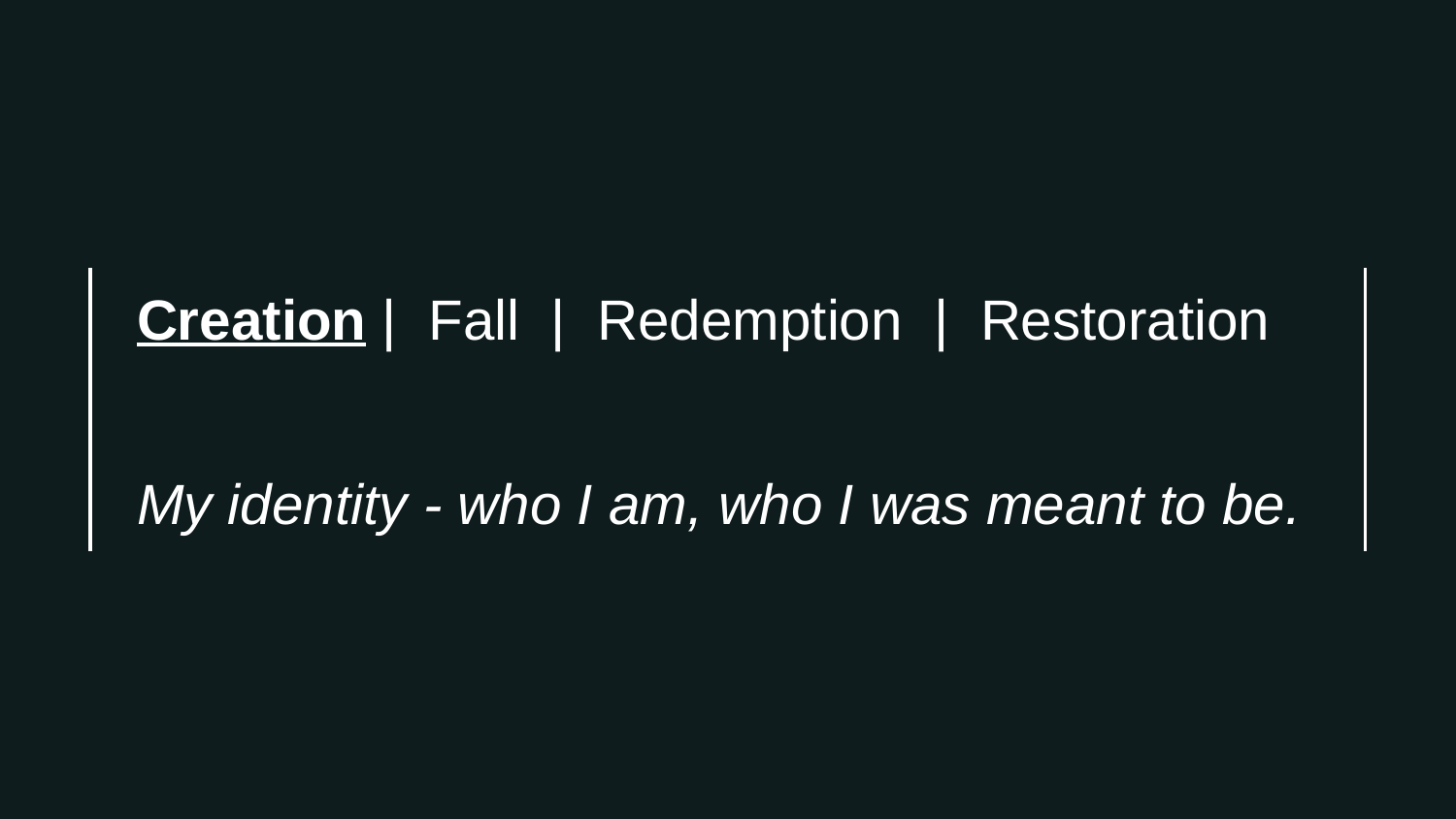

Creation |  Fall  |  Redemption  |  Restoration

My identity - who I am, who I was meant to be.